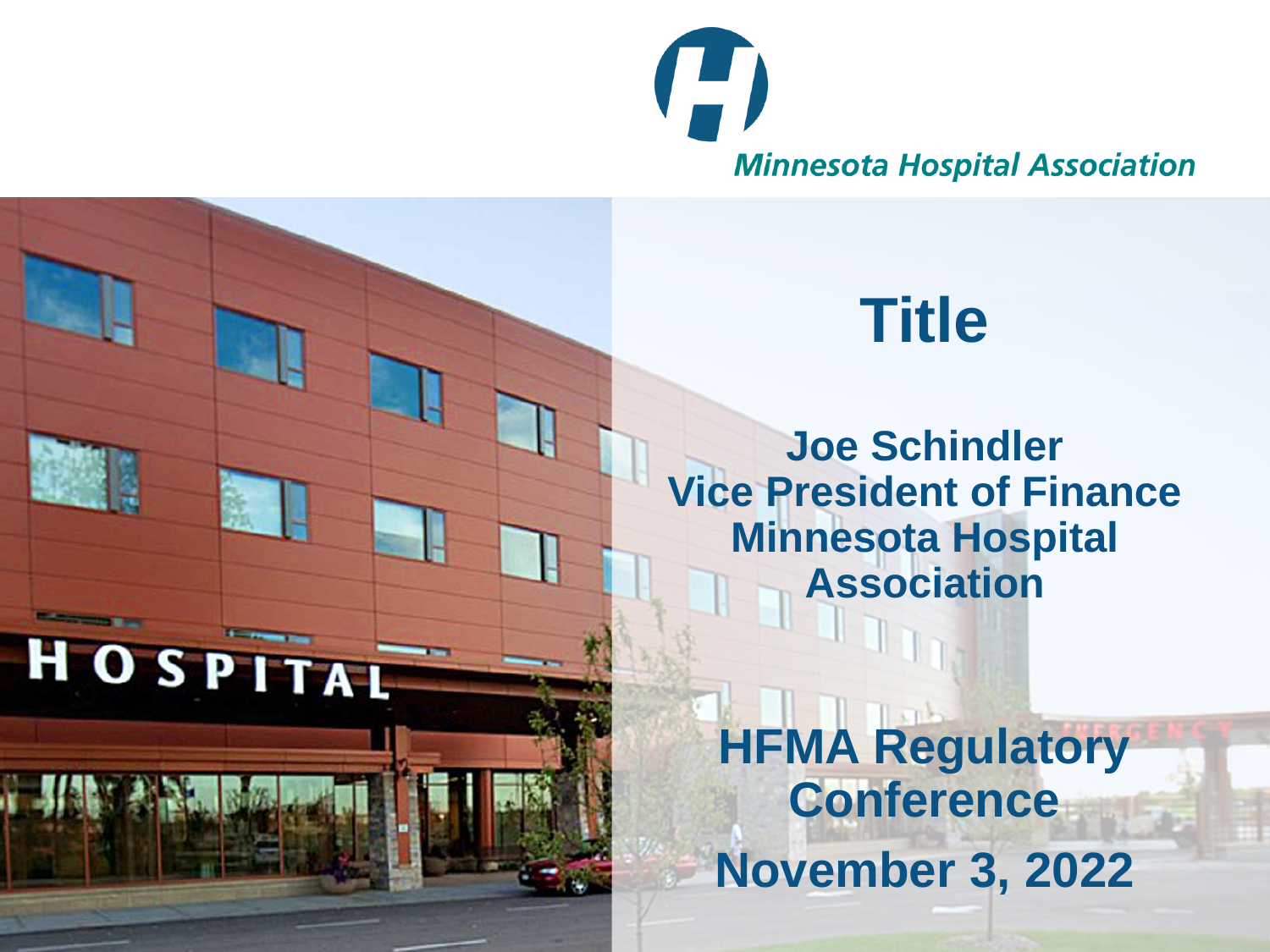

# Title Joe Schindler Vice President of Finance Minnesota Hospital Association
HFMA Regulatory Conference
November 3, 2022